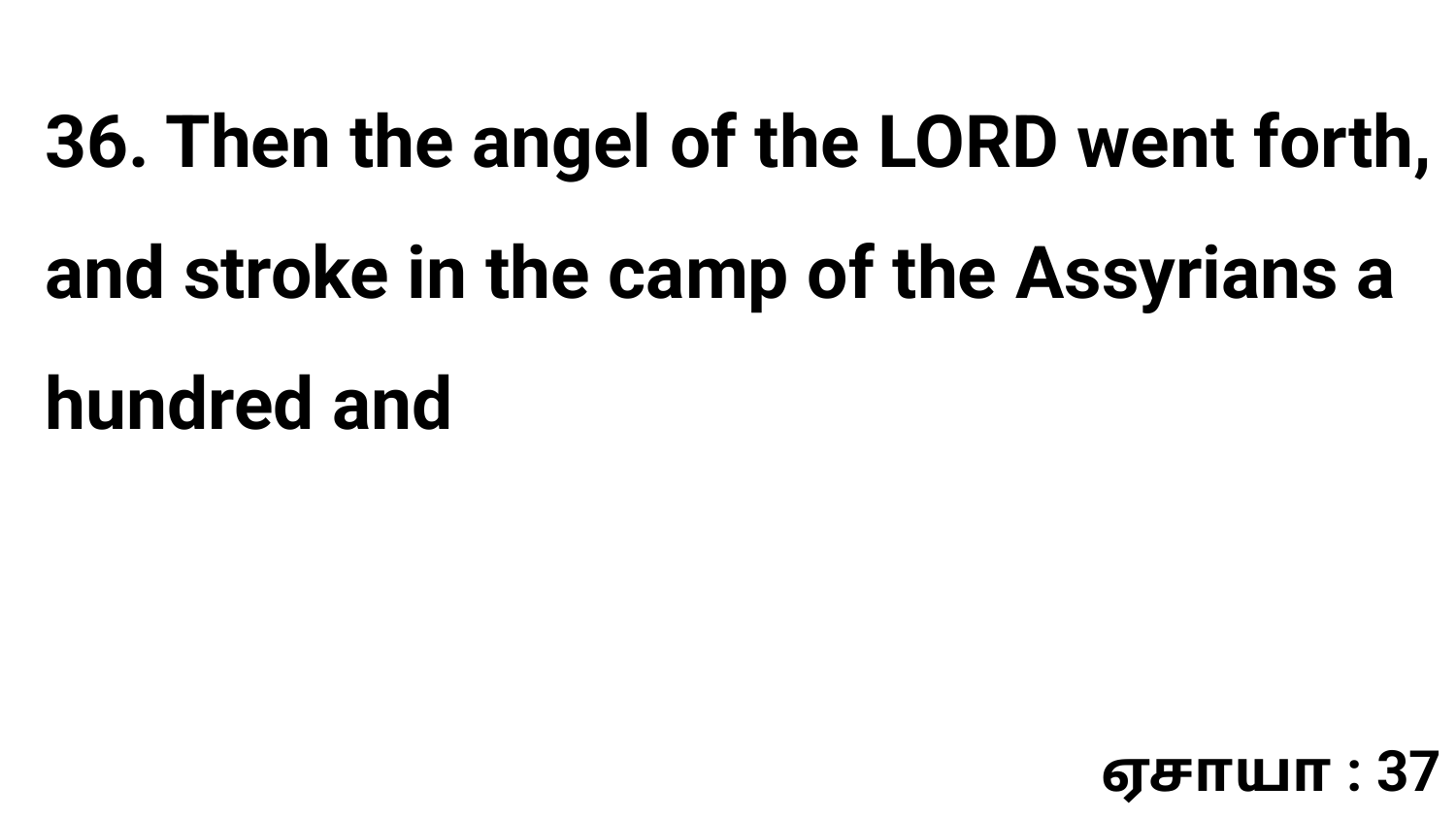

36. Then the angel of the LORD went forth, and stroke in the camp of the Assyrians a hundred and
ஏசாயா : 37